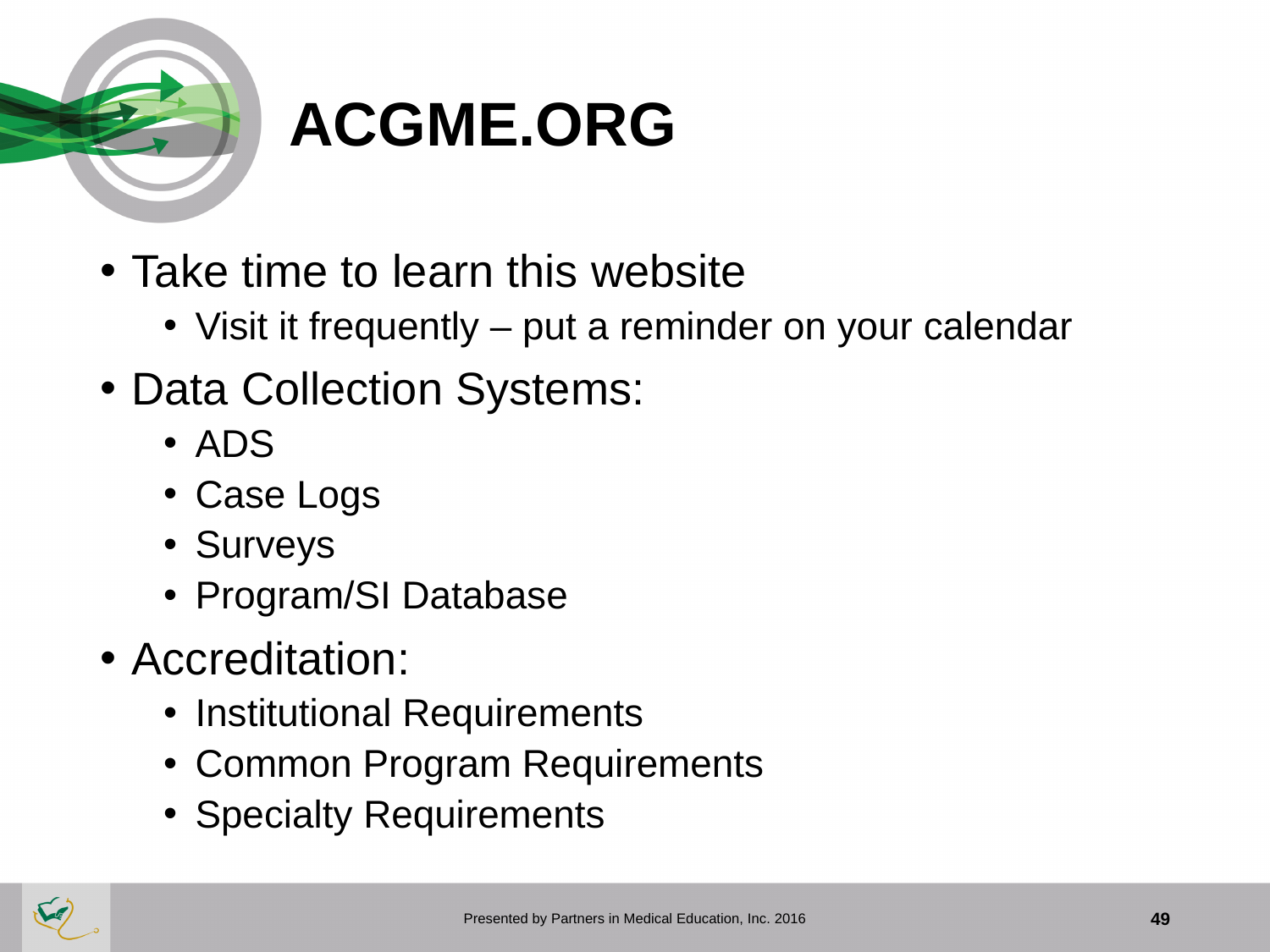

# ACGME.ORG
Take time to learn this website
Visit it frequently – put a reminder on your calendar
Data Collection Systems:
ADS
Case Logs
Surveys
Program/SI Database
Accreditation:
Institutional Requirements
Common Program Requirements
Specialty Requirements
Presented by Partners in Medical Education, Inc. 2016
49